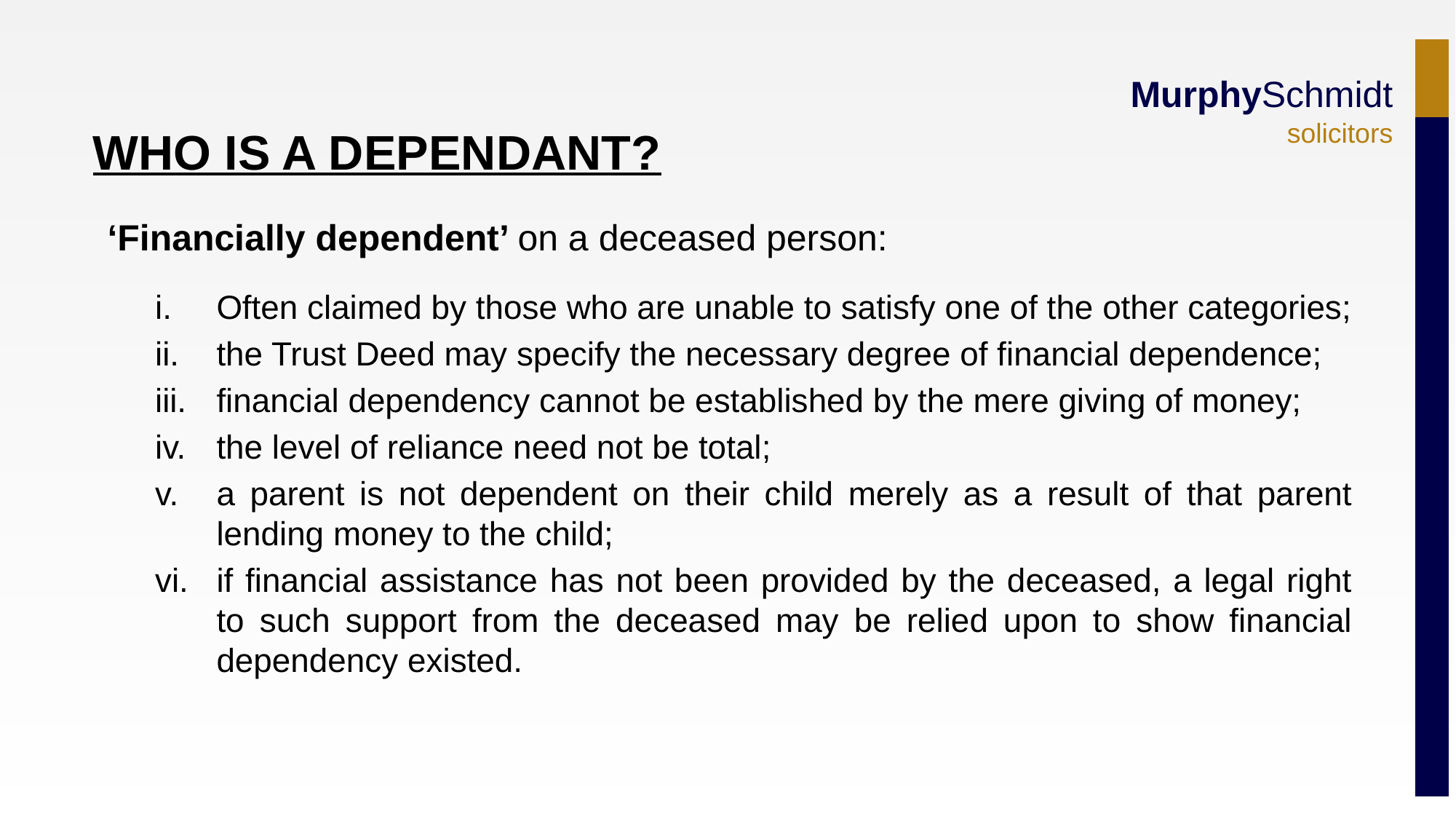

WHO IS A DEPENDANT?

‘Financially dependent’ on a deceased person:

Often claimed by those who are unable to satisfy one of the other categories;
the Trust Deed may specify the necessary degree of financial dependence;
financial dependency cannot be established by the mere giving of money;
the level of reliance need not be total;
a parent is not dependent on their child merely as a result of that parent lending money to the child;
if financial assistance has not been provided by the deceased, a legal right to such support from the deceased may be relied upon to show financial dependency existed.